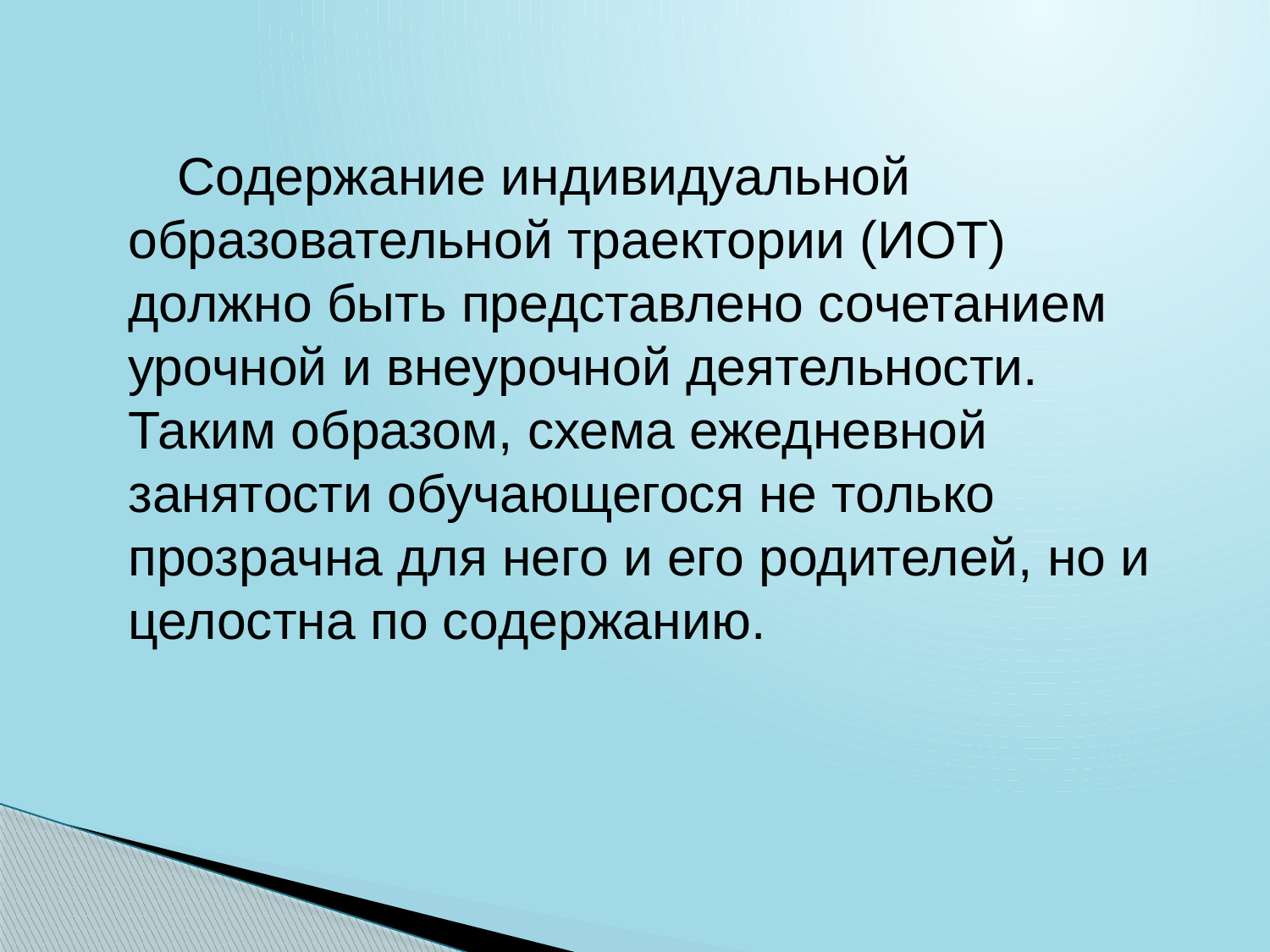

Содержание индивидуальной образовательной траектории (ИОТ) должно быть представлено сочетанием урочной и внеурочной деятельности. Таким образом, схема ежедневной занятости обучающегося не только прозрачна для него и его родителей, но и целостна по содержанию.